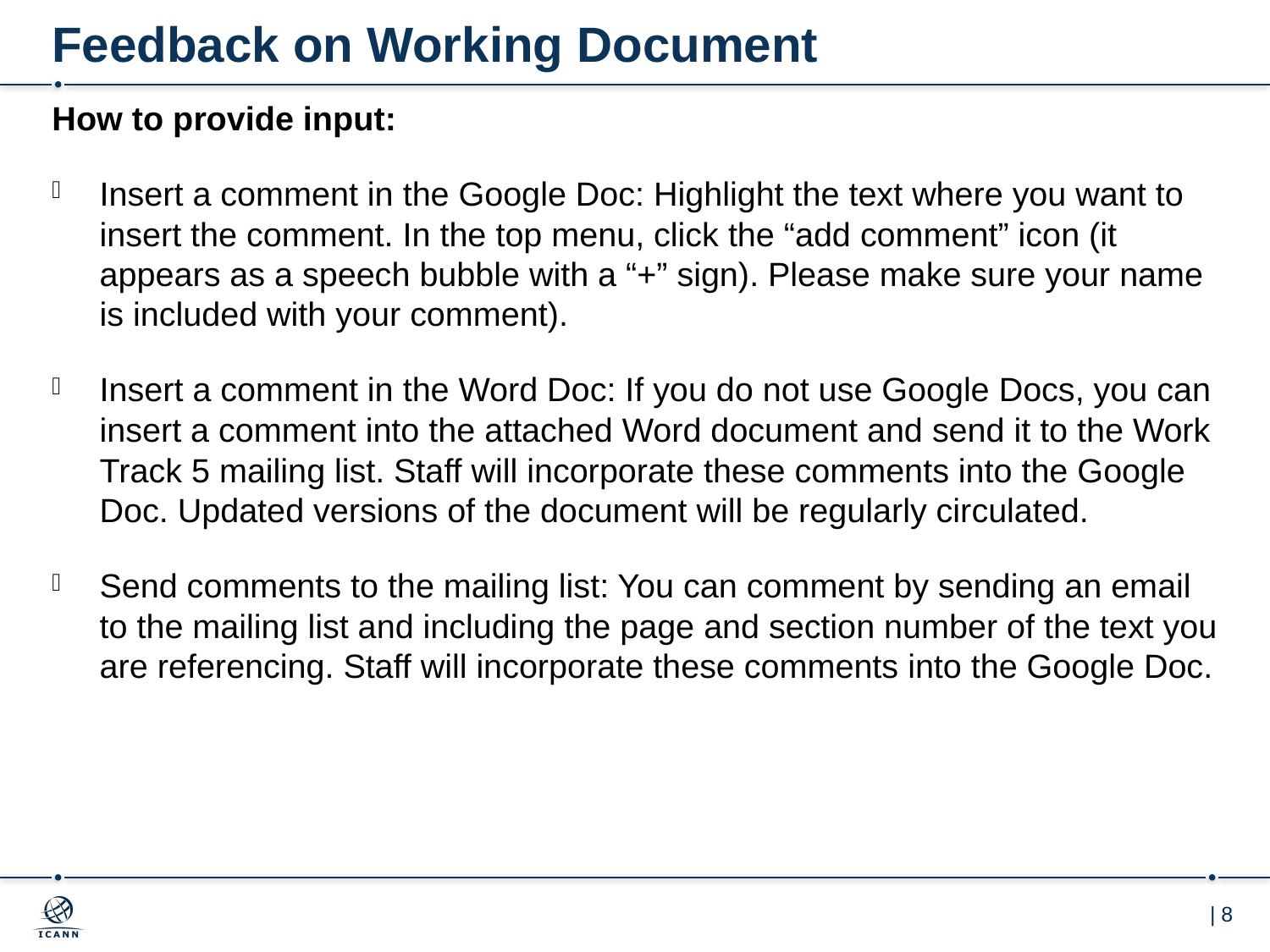

# Feedback on Working Document
How to provide input:
Insert a comment in the Google Doc: Highlight the text where you want to insert the comment. In the top menu, click the “add comment” icon (it appears as a speech bubble with a “+” sign). Please make sure your name is included with your comment).
Insert a comment in the Word Doc: If you do not use Google Docs, you can insert a comment into the attached Word document and send it to the Work Track 5 mailing list. Staff will incorporate these comments into the Google Doc. Updated versions of the document will be regularly circulated.
Send comments to the mailing list: You can comment by sending an email to the mailing list and including the page and section number of the text you are referencing. Staff will incorporate these comments into the Google Doc.